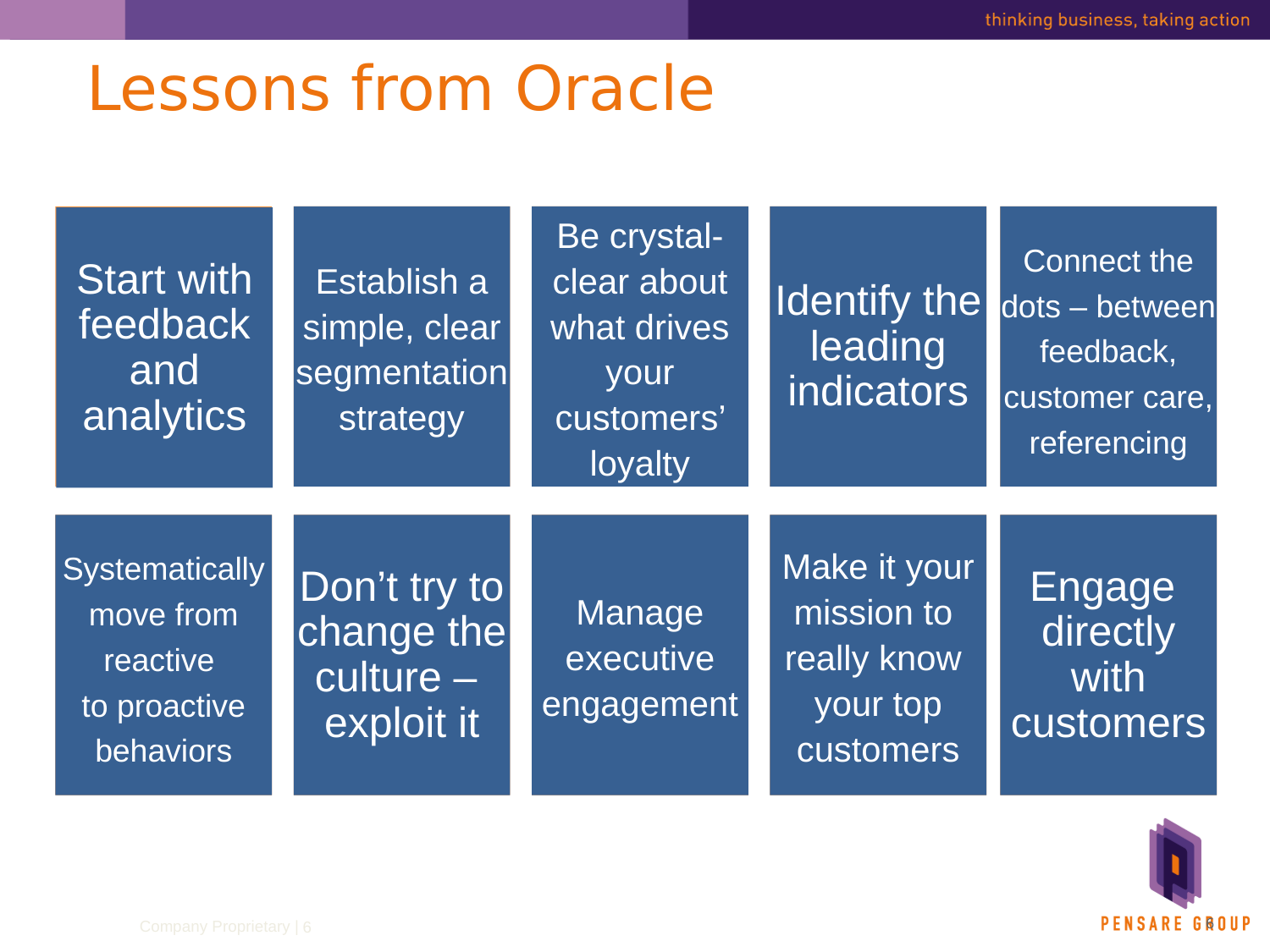

# Lessons from Oracle
1
2
3
4
5
6
7
8
9
10
Establish a simple, clear segmentation strategy
Be crystal-clear about what drives your customers’ loyalty
Identify the leading indicators
Connect the dots – between feedback, customer care, referencing
Start with feedback and analytics
Systematically move from reactive
to proactive behaviors
Don’t try to change the culture –
exploit it
Manage executive engagement
Make it your mission to
really know
your top customers
Engage
directly with customers

6